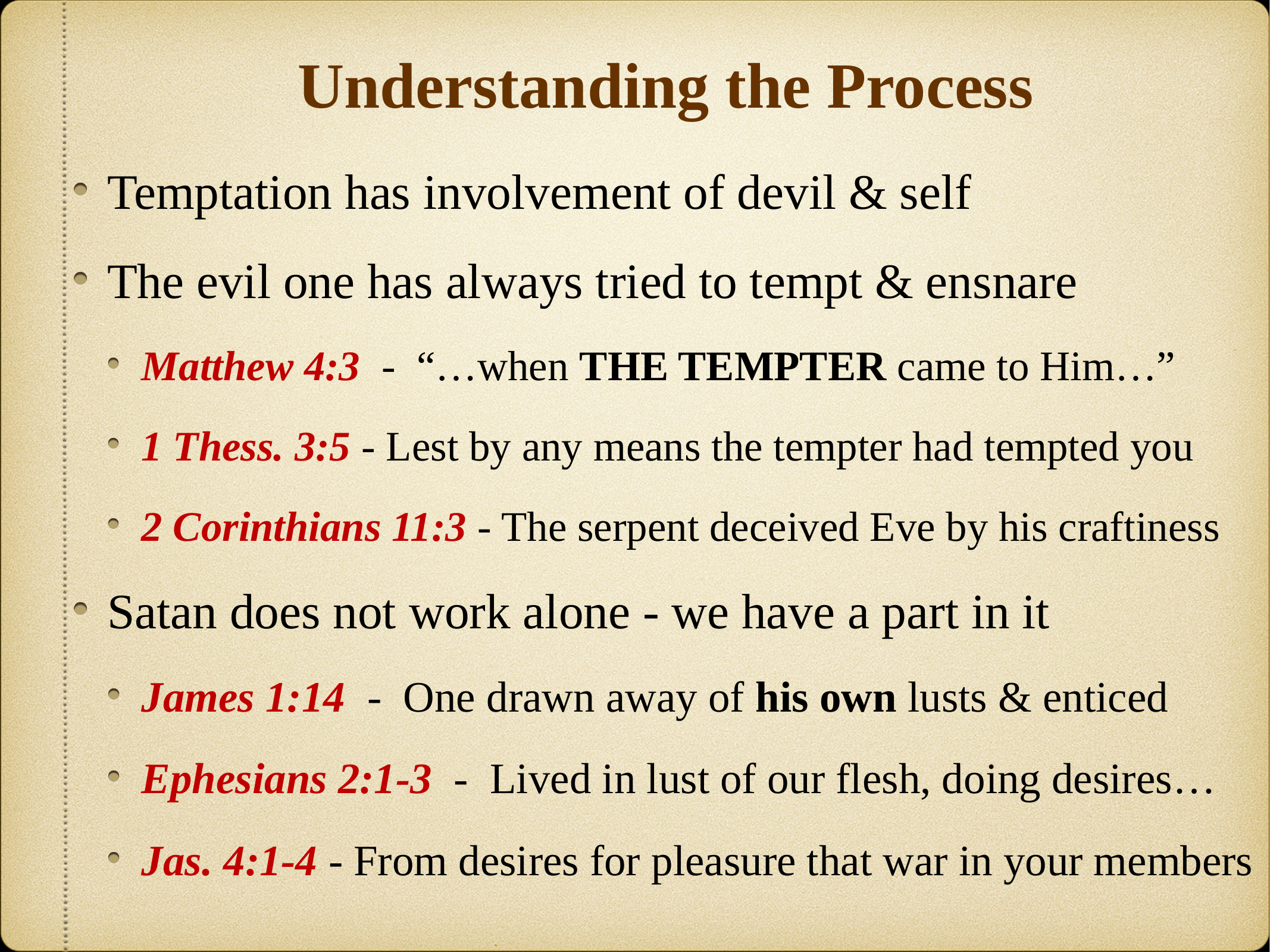

# Understanding the Process
Temptation has involvement of devil & self
The evil one has always tried to tempt & ensnare
Matthew 4:3  -  “…when the tempter came to Him…”
1 Thess. 3:5 - Lest by any means the tempter had tempted you
2 Corinthians 11:3 - The serpent deceived Eve by his craftiness
Satan does not work alone - we have a part in it
James 1:14  -  One drawn away of his own lusts & enticed
Ephesians 2:1-3  -  Lived in lust of our flesh, doing desires…
Jas. 4:1-4 - From desires for pleasure that war in your members